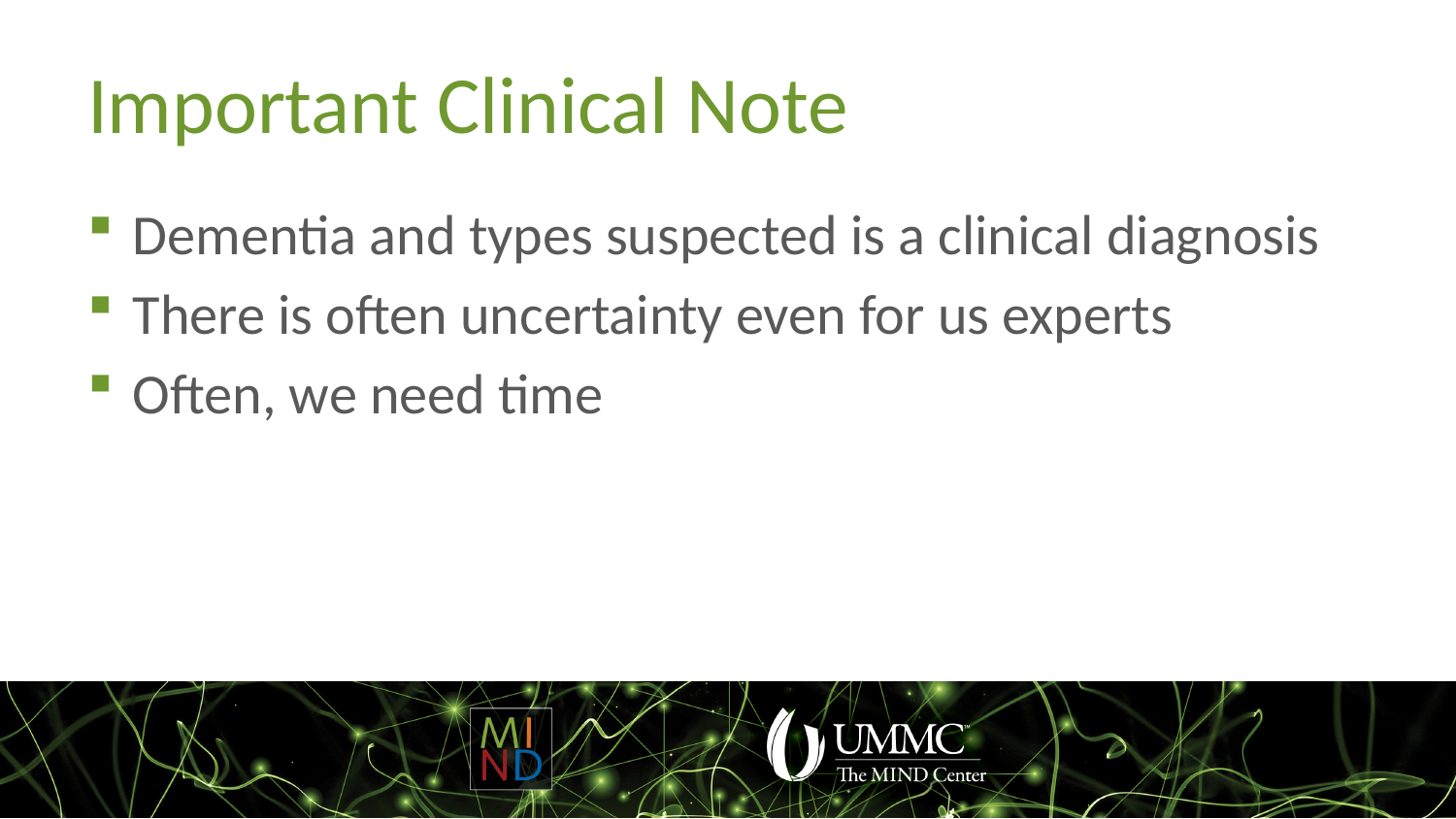

# Important Clinical Note
Dementia and types suspected is a clinical diagnosis
There is often uncertainty even for us experts
Often, we need time